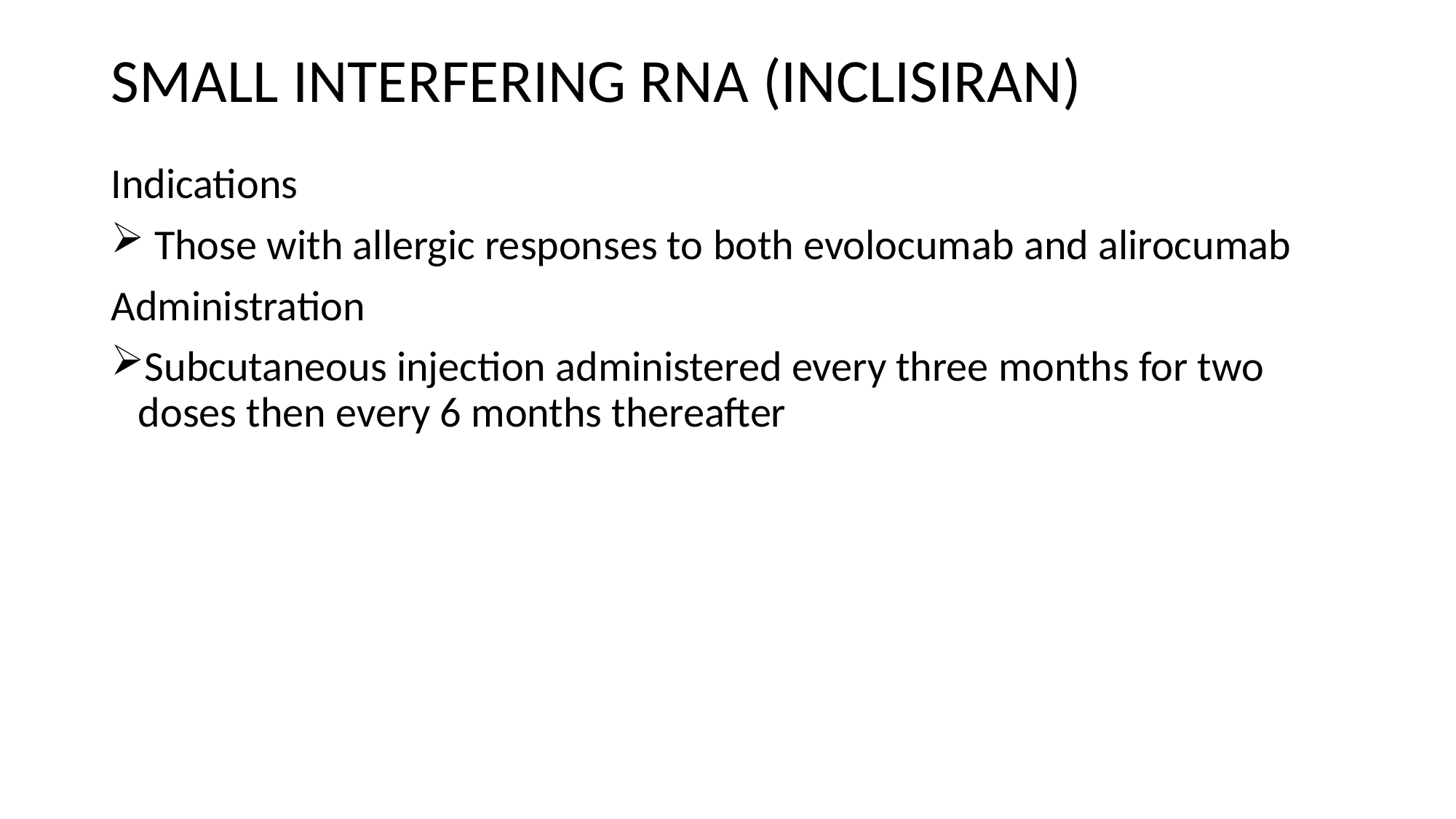

# SMALL INTERFERING RNA (INCLISIRAN)
Indications
 Those with allergic responses to both evolocumab and alirocumab
Administration
Subcutaneous injection administered every three months for two doses then every 6 months thereafter